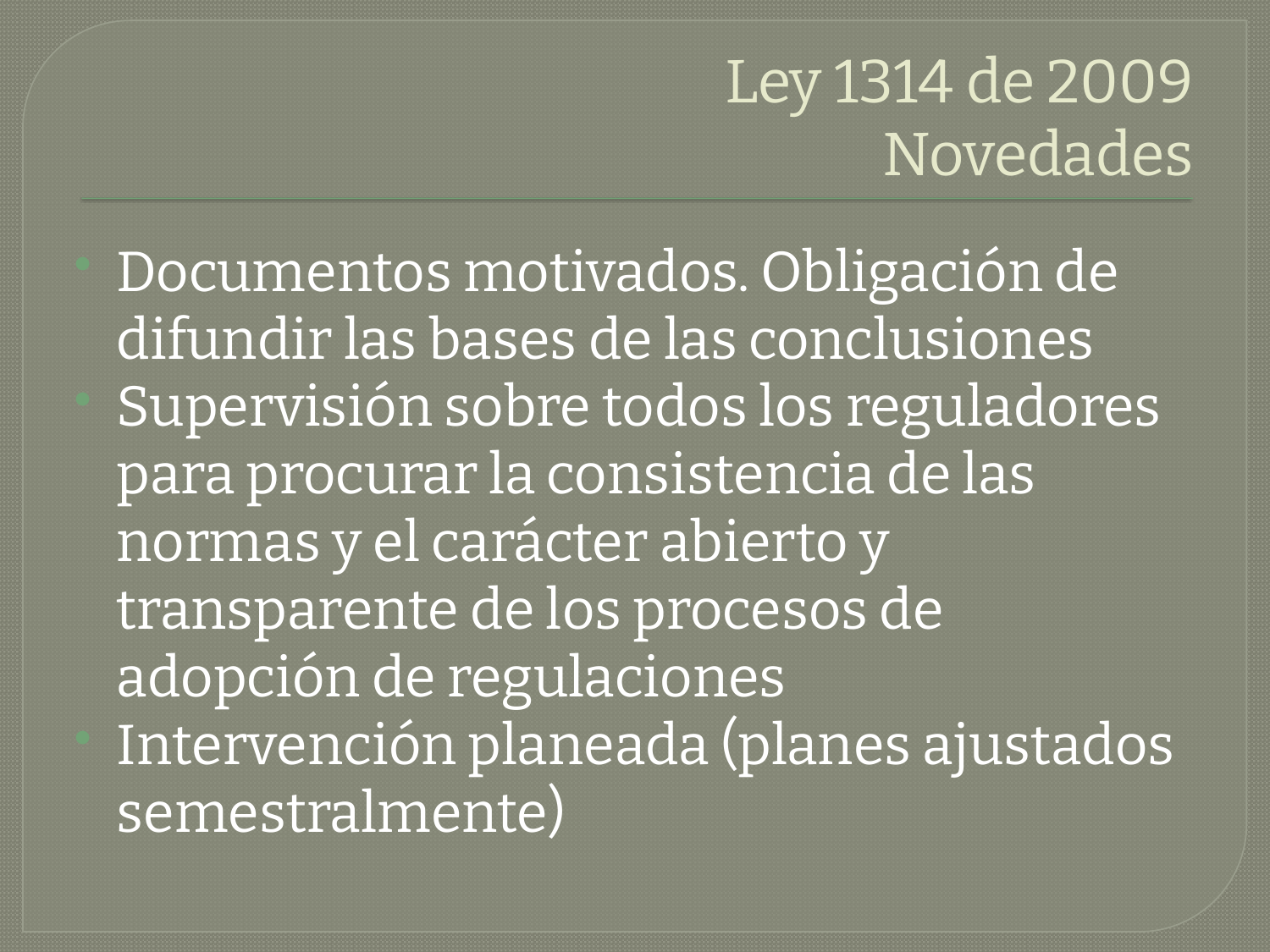

# Ley 1314 de 2009 Novedades
Documentos motivados. Obligación de difundir las bases de las conclusiones
Supervisión sobre todos los reguladores para procurar la consistencia de las normas y el carácter abierto y transparente de los procesos de adopción de regulaciones
Intervención planeada (planes ajustados semestralmente)